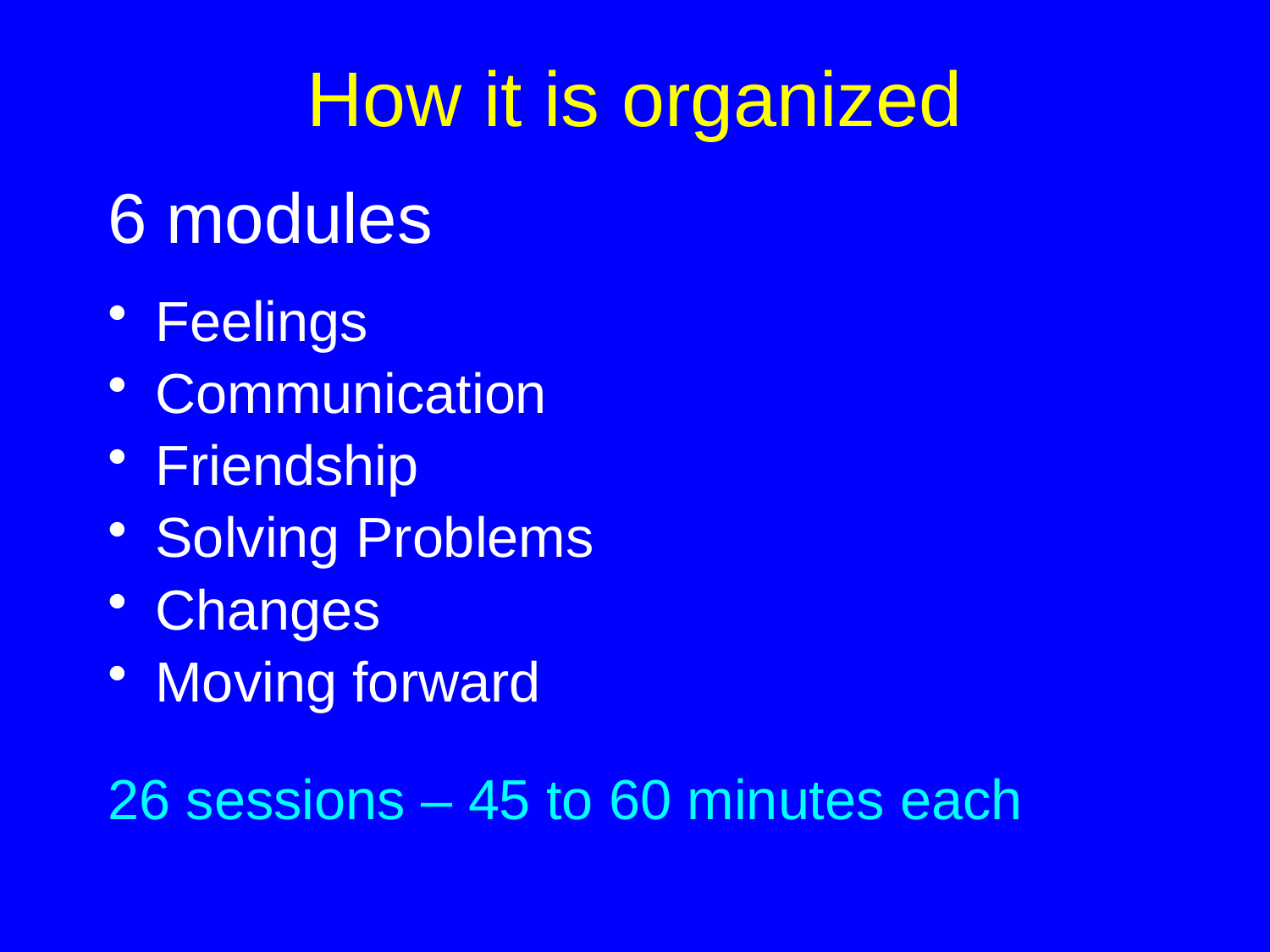

# How it is organized
6 modules

Feelings
Communication
Friendship
Solving Problems
Changes
Moving forward

26 sessions – 45 to 60 minutes each